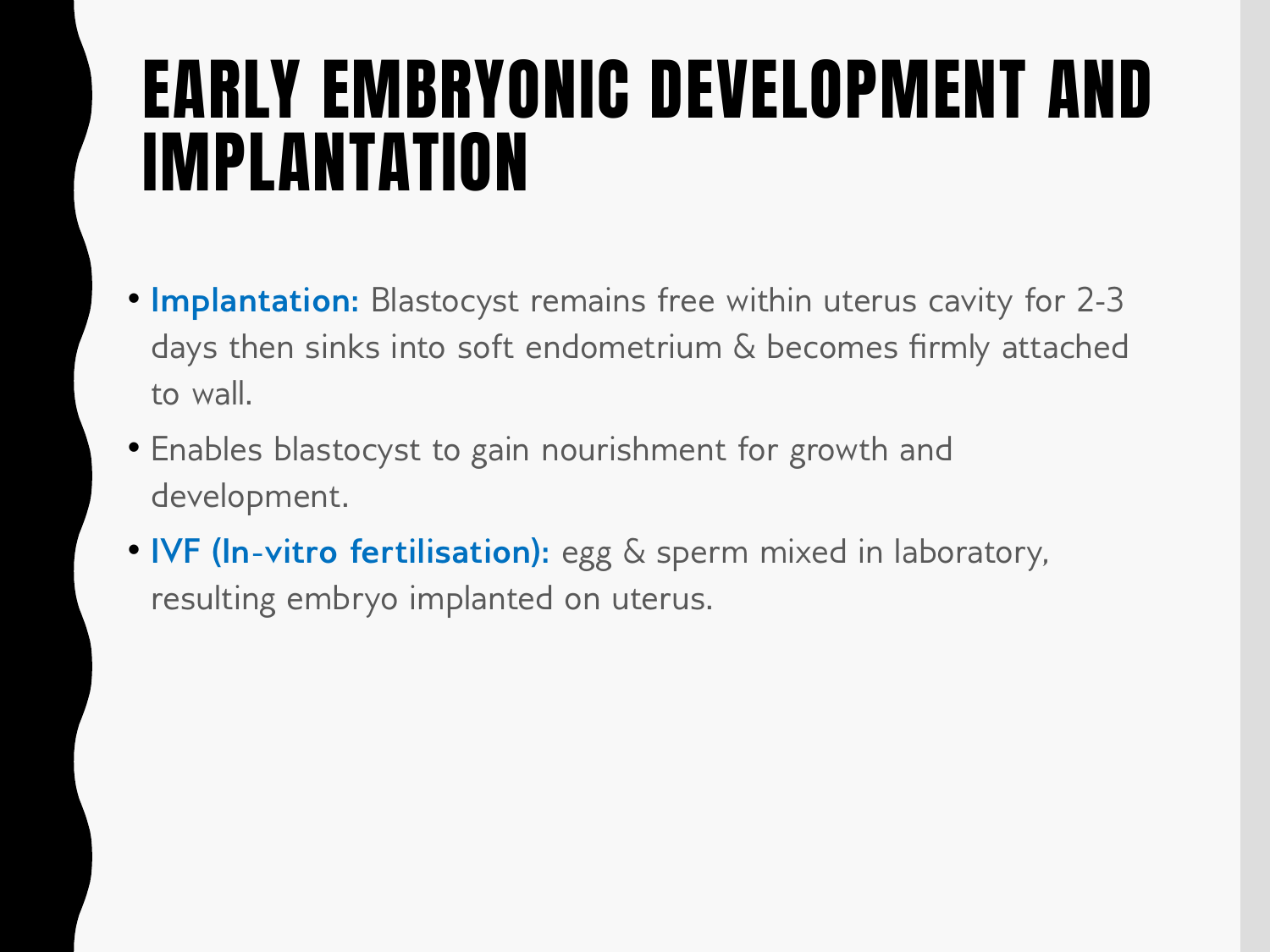

# Early Embryonic development and implantation
Implantation: Blastocyst remains free within uterus cavity for 2-3 days then sinks into soft endometrium & becomes firmly attached to wall.
Enables blastocyst to gain nourishment for growth and development.
IVF (In-vitro fertilisation): egg & sperm mixed in laboratory, resulting embryo implanted on uterus.